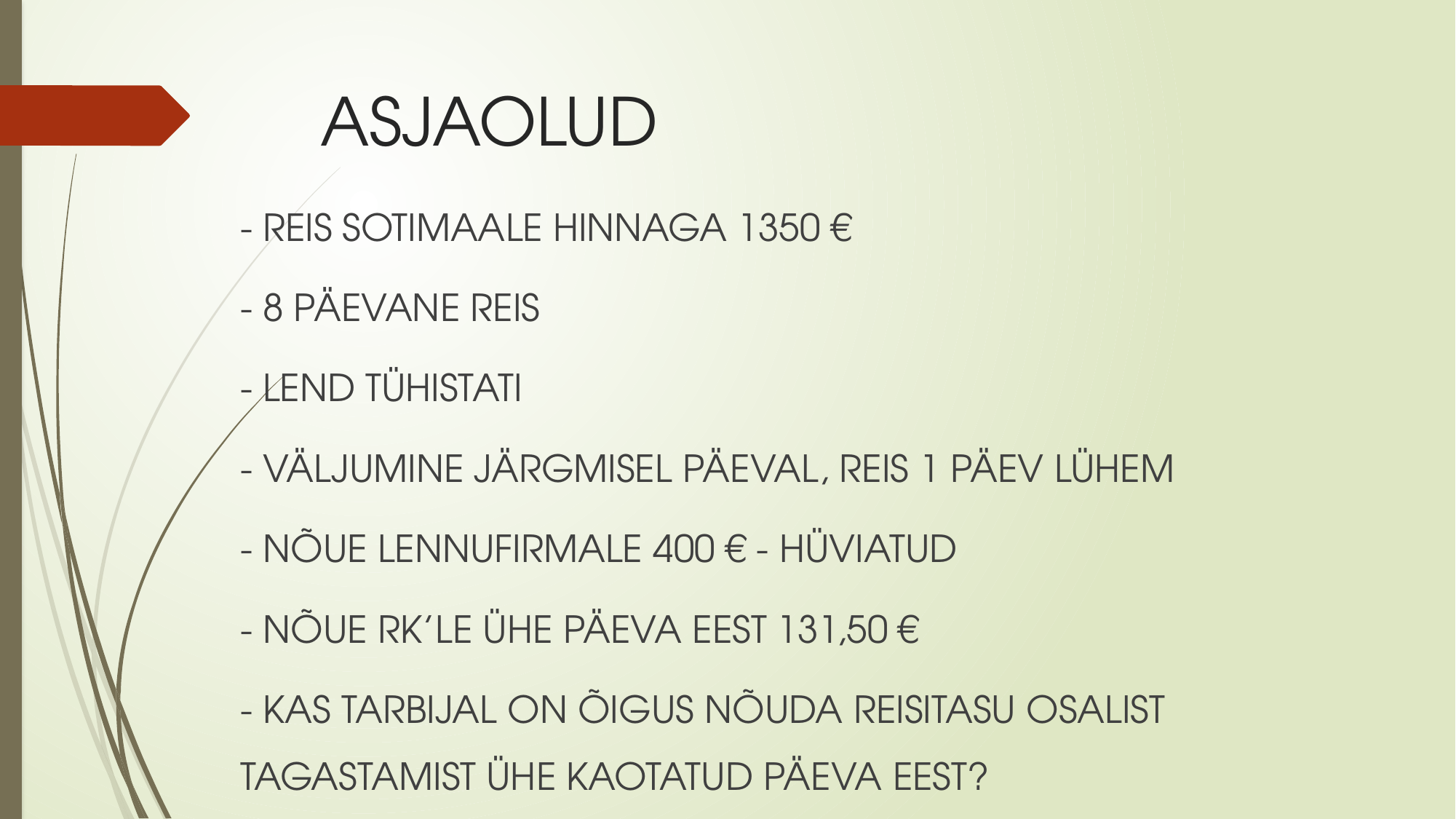

# ASJAOLUD
- REIS SOTIMAALE HINNAGA 1350 €
- 8 PÄEVANE REIS
- LEND TÜHISTATI
- VÄLJUMINE JÄRGMISEL PÄEVAL, REIS 1 PÄEV LÜHEM
- NÕUE LENNUFIRMALE 400 € - HÜVIATUD
- NÕUE RK’LE ÜHE PÄEVA EEST 131,50 €
- KAS TARBIJAL ON ÕIGUS NÕUDA REISITASU OSALIST TAGASTAMIST ÜHE KAOTATUD PÄEVA EEST?